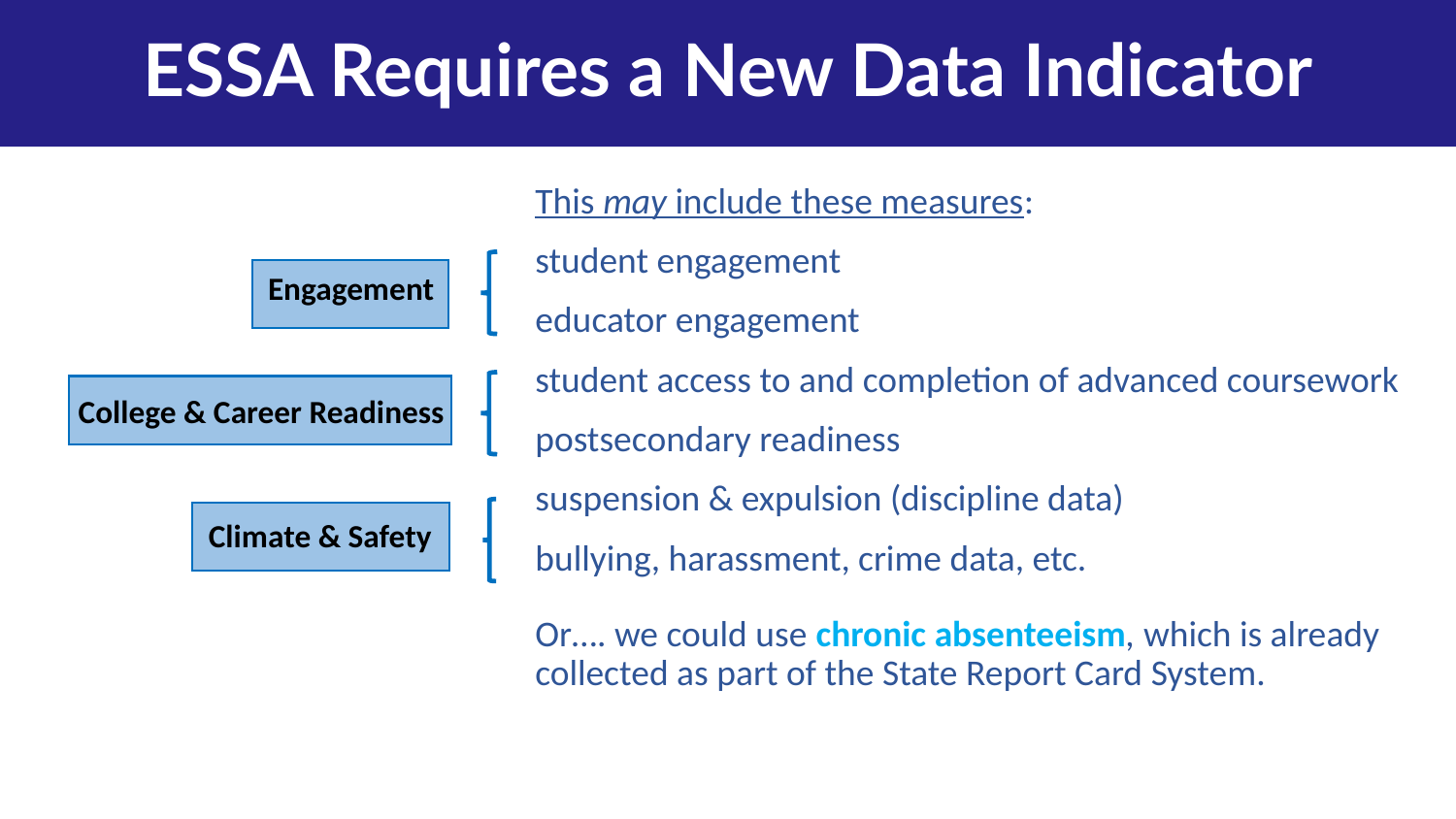

# ESSA Requires a New Data Indicator
This may include these measures:
student engagement
educator engagement
student access to and completion of advanced coursework
postsecondary readiness
suspension & expulsion (discipline data)
bullying, harassment, crime data, etc.
Or…. we could use chronic absenteeism, which is already collected as part of the State Report Card System.

Engagement

College & Career Readiness

Climate & Safety